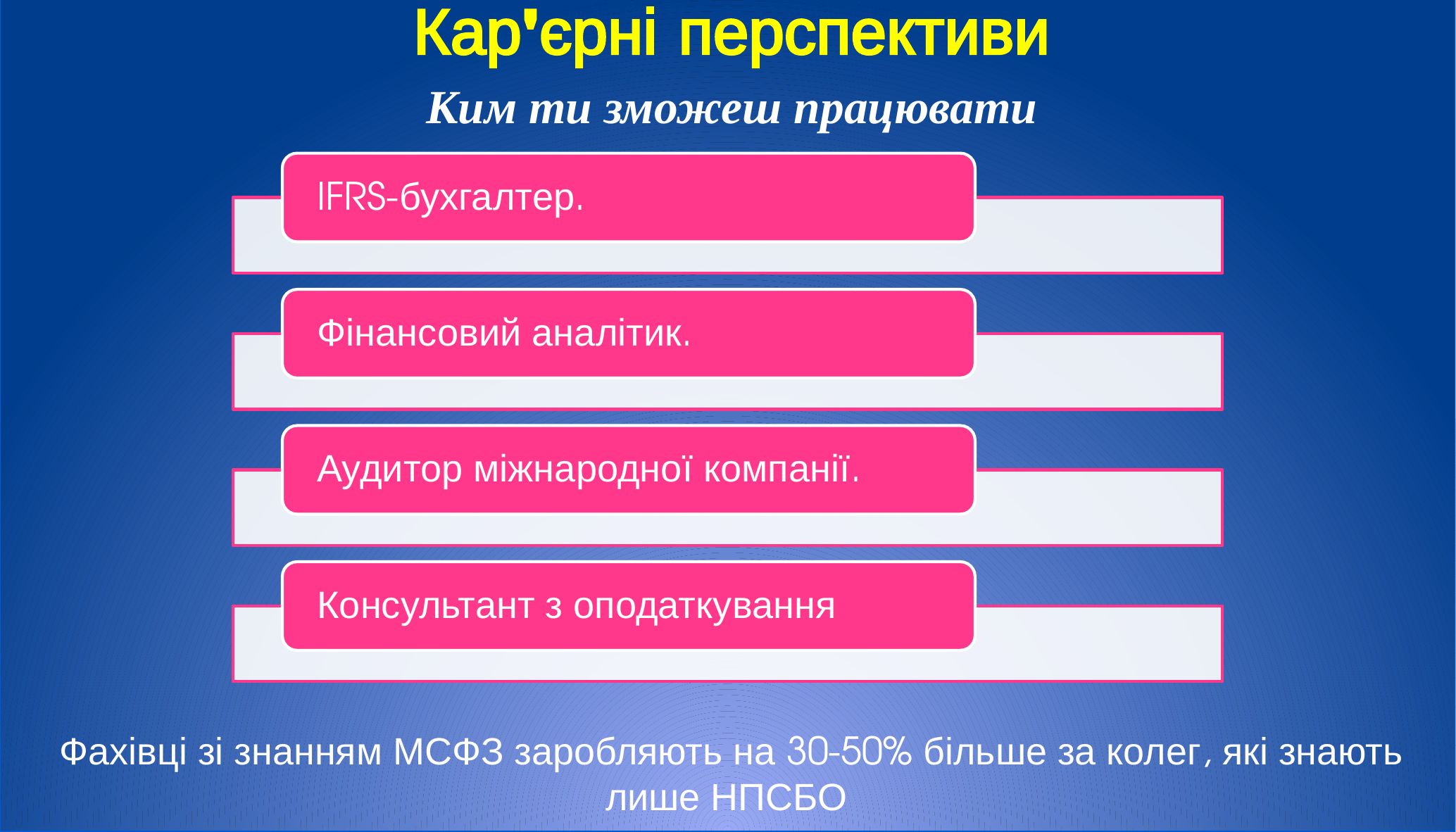

Кар'єрні перспективи
Ким ти зможеш працювати

Фахівці зі знанням МСФЗ заробляють на 30-50% більше за колег, які знають лише НПСБО
IFRS-бухгалтер.
Фінансовий аналітик.
Аудитор міжнародної компанії.
Консультант з оподаткування